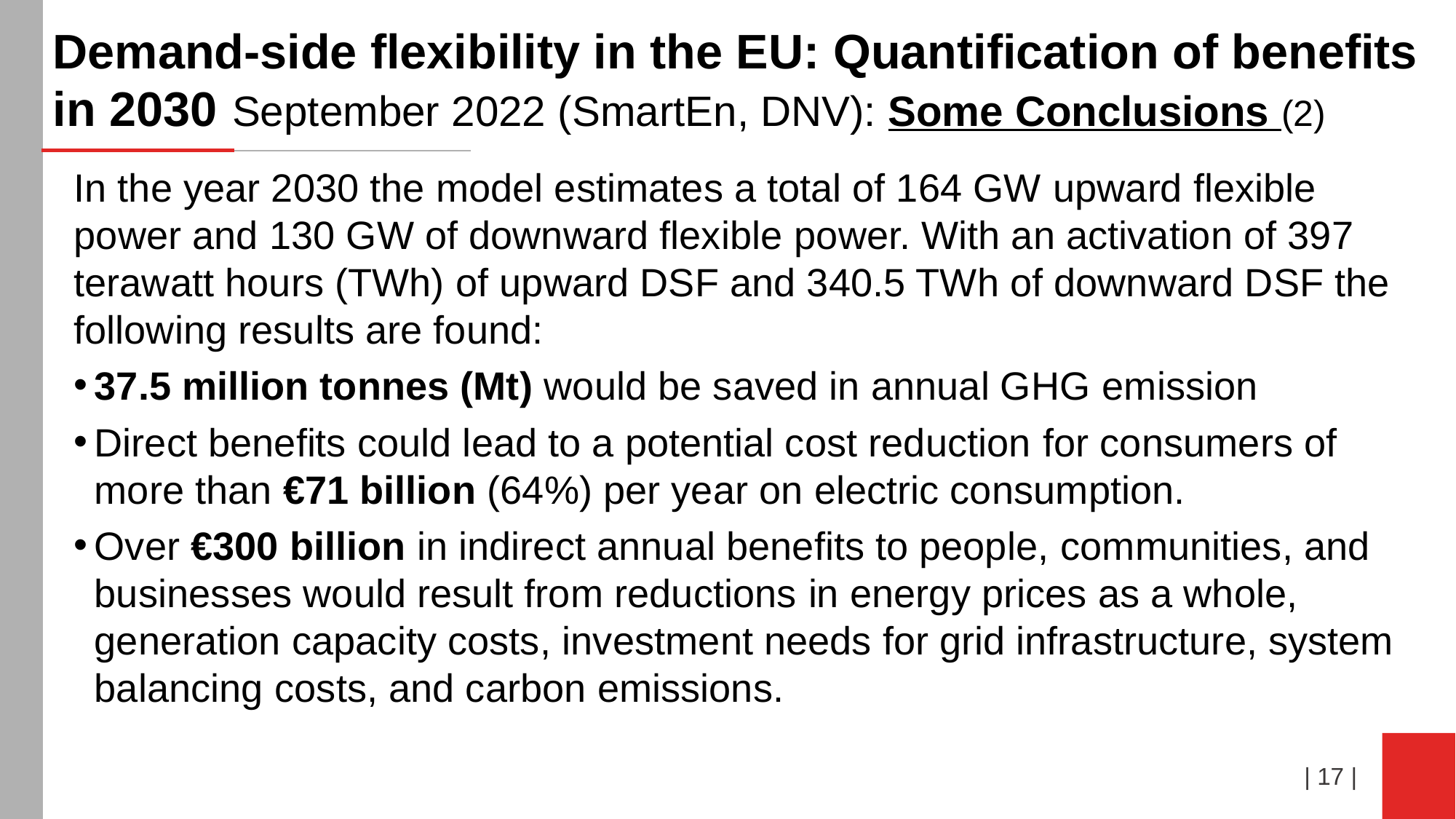

# Demand-side flexibility in the EU: Quantification of benefits in 2030 September 2022 (SmartEn, DNV): Some Conclusions (2)
In the year 2030 the model estimates a total of 164 GW upward flexible power and 130 GW of downward flexible power. With an activation of 397 terawatt hours (TWh) of upward DSF and 340.5 TWh of downward DSF the following results are found:
37.5 million tonnes (Mt) would be saved in annual GHG emission
Direct benefits could lead to a potential cost reduction for consumers of more than €71 billion (64%) per year on electric consumption.
Over €300 billion in indirect annual benefits to people, communities, and businesses would result from reductions in energy prices as a whole, generation capacity costs, investment needs for grid infrastructure, system balancing costs, and carbon emissions.